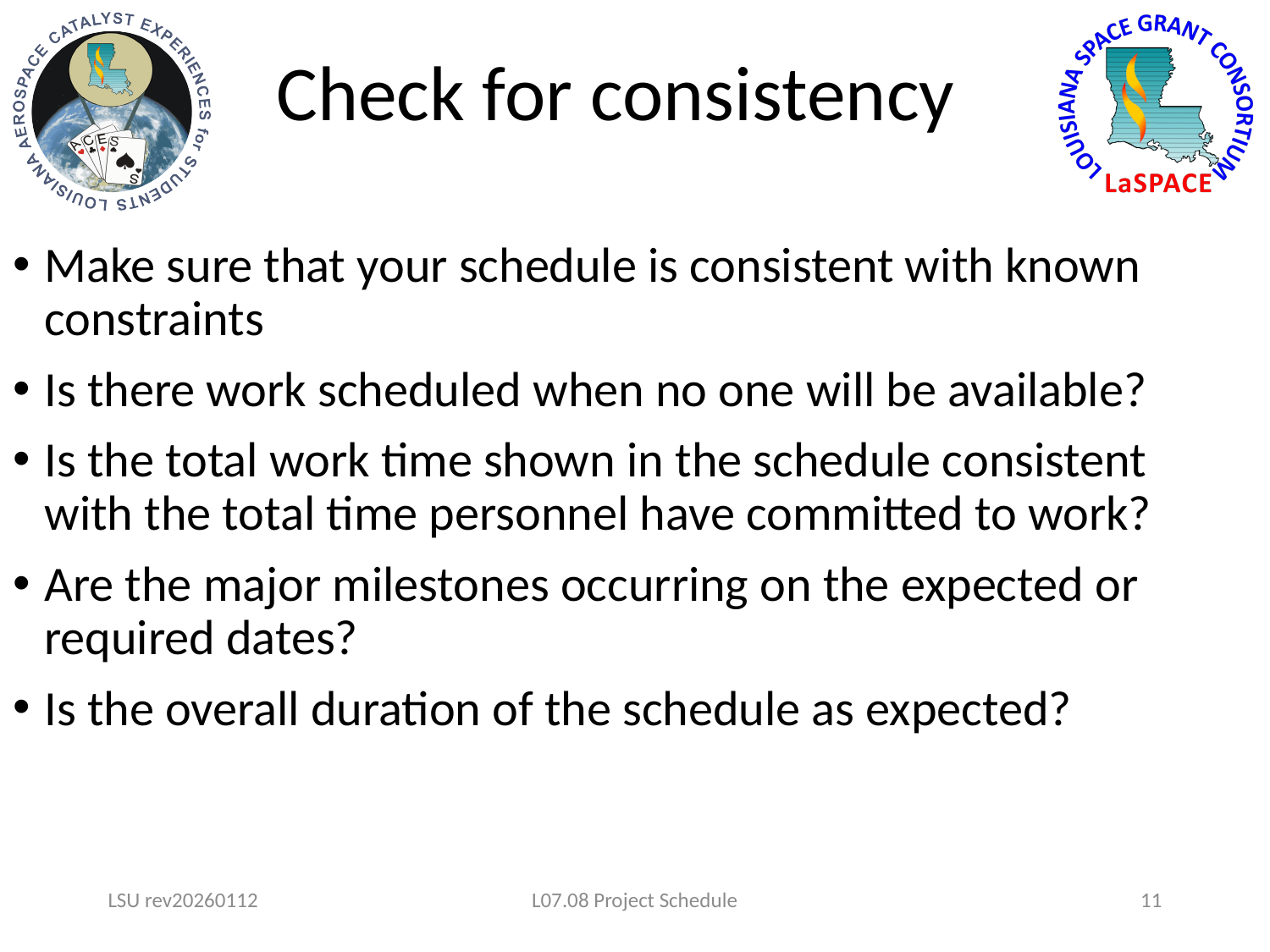

# Check for consistency
Make sure that your schedule is consistent with known constraints
Is there work scheduled when no one will be available?
Is the total work time shown in the schedule consistent with the total time personnel have committed to work?
Are the major milestones occurring on the expected or required dates?
Is the overall duration of the schedule as expected?
LSU rev20260112
L07.08 Project Schedule
11